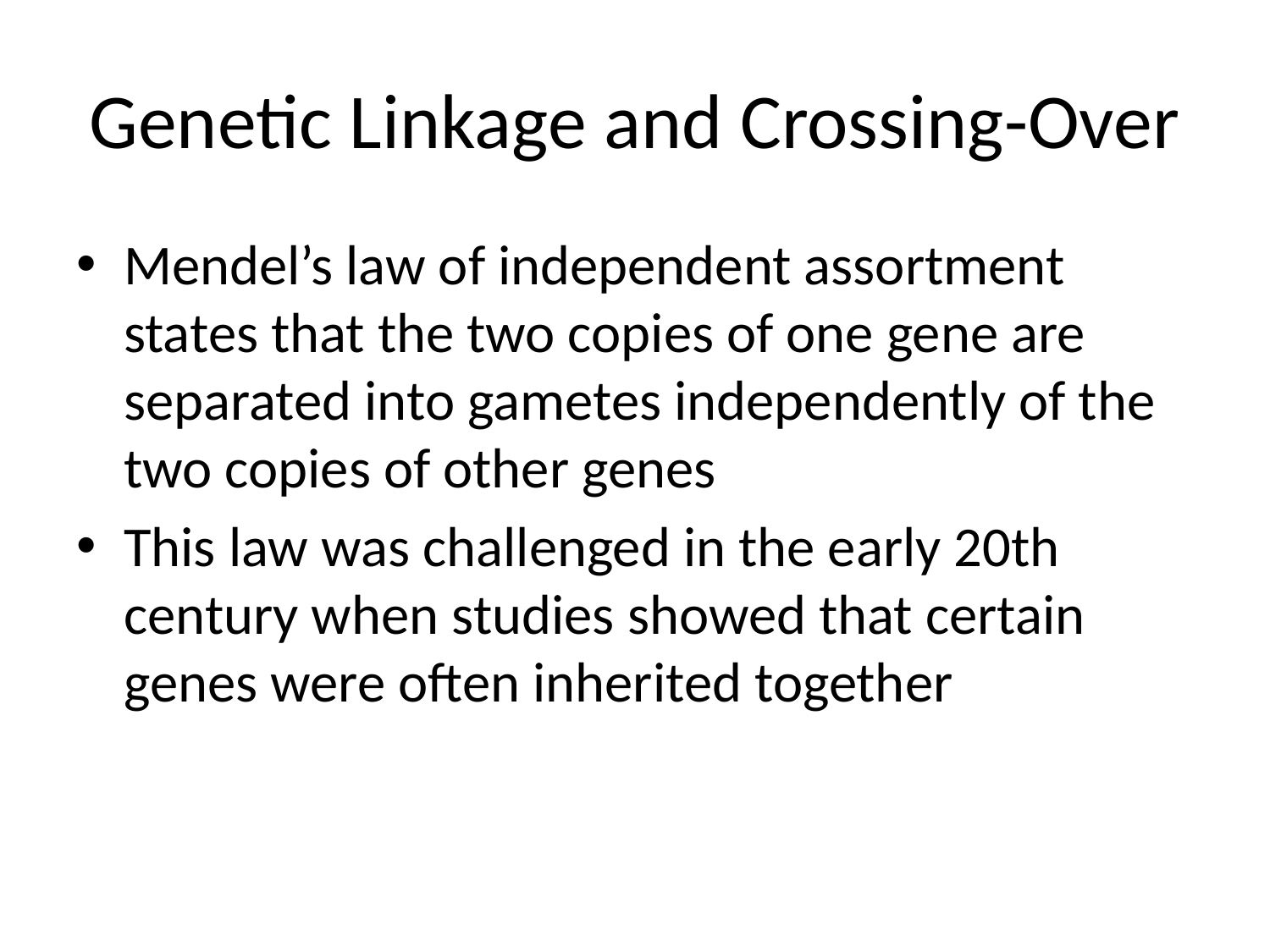

# Genetic Linkage and Crossing-Over
Mendel’s law of independent assortment states that the two copies of one gene are separated into gametes independently of the two copies of other genes
This law was challenged in the early 20th century when studies showed that certain genes were often inherited together